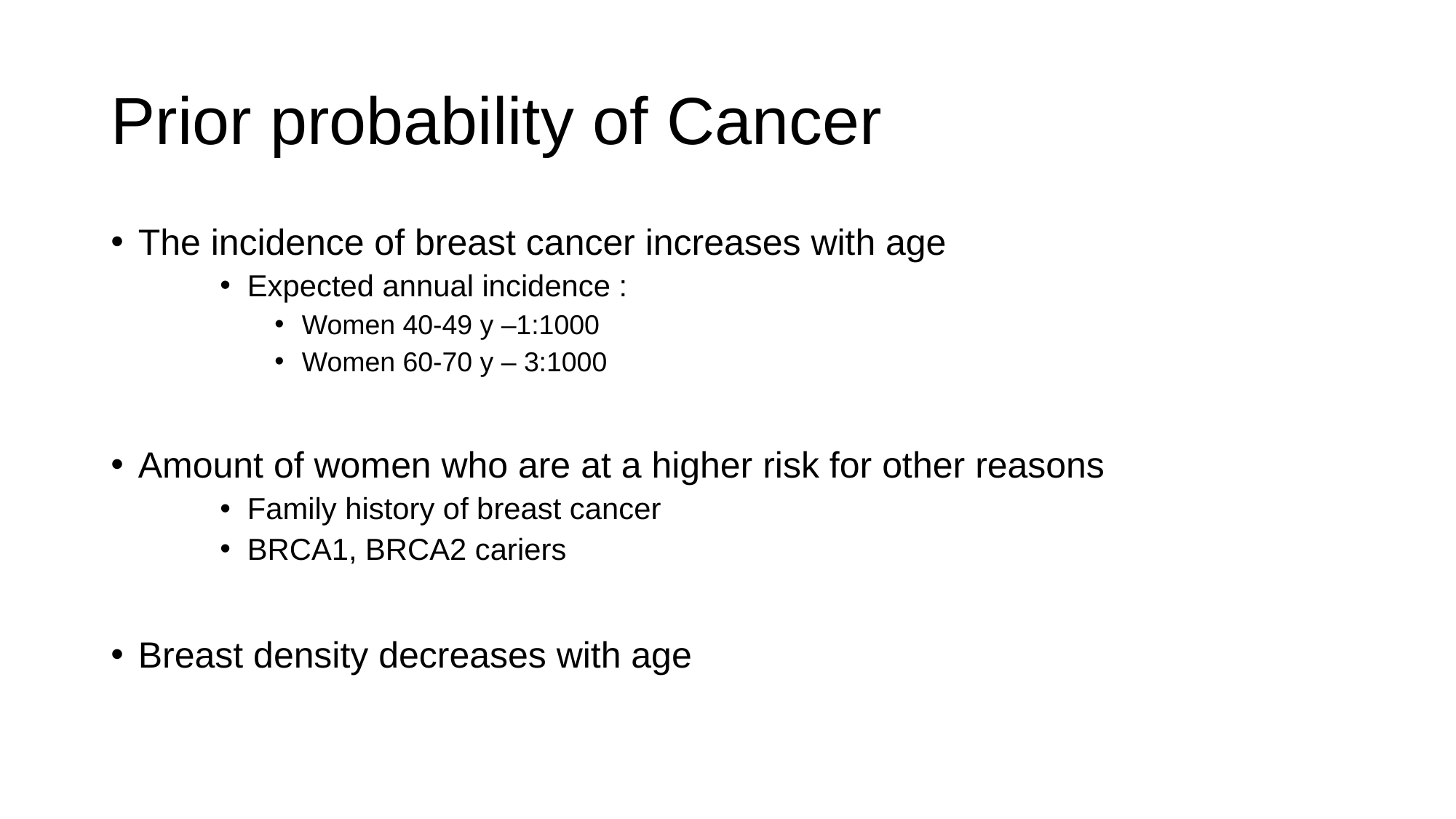

# Prior probability of Cancer
The incidence of breast cancer increases with age
Expected annual incidence :
Women 40-49 y –1:1000
Women 60-70 y – 3:1000

Amount of women who are at a higher risk for other reasons
Family history of breast cancer
BRCA1, BRCA2 cariers

Breast density decreases with age